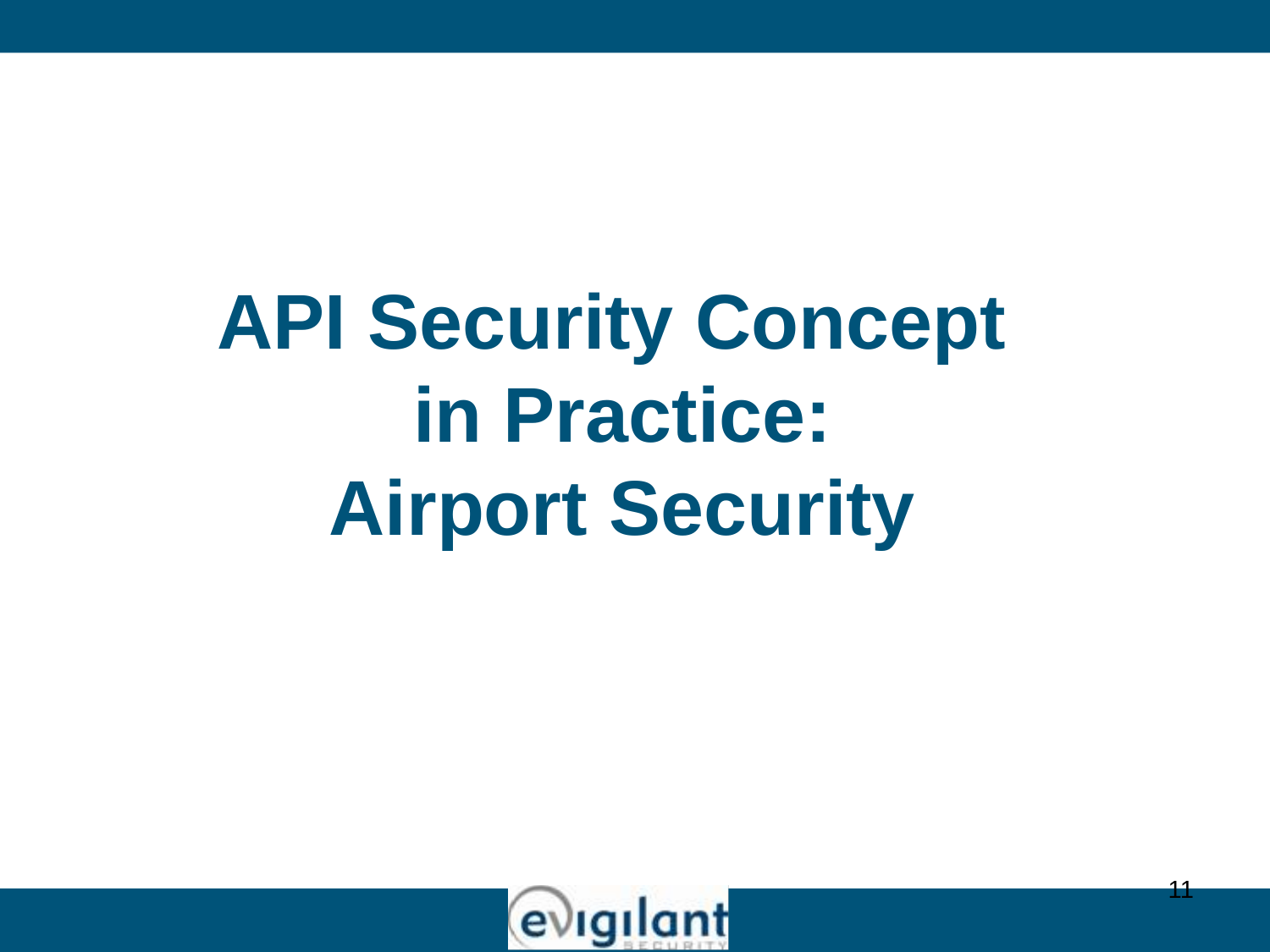

API Security Concept
in Practice:
Airport Security
11